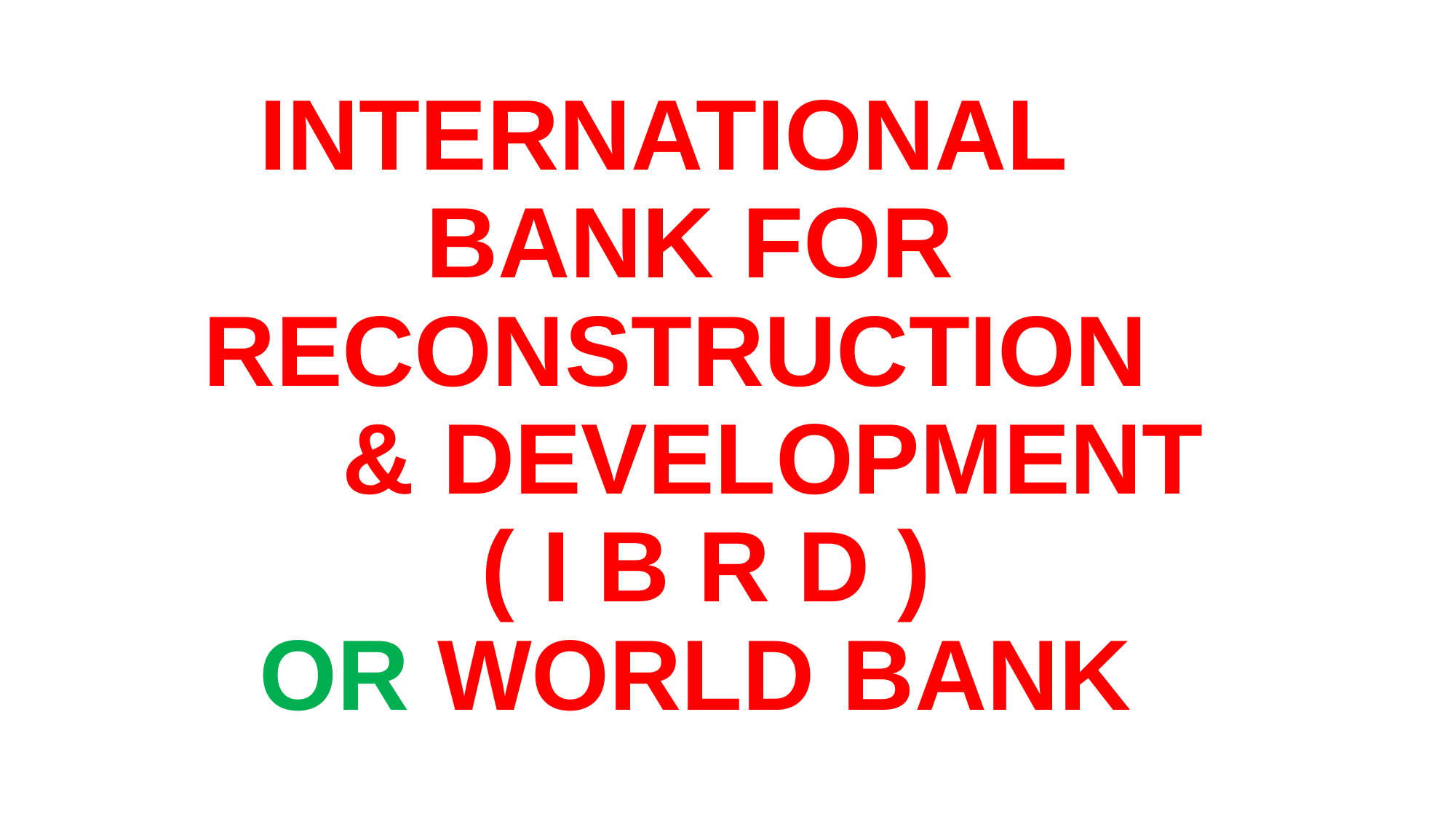

# INTERNATIONAL BANK FOR RECONSTRUCTION & DEVELOPMENT ( I B R D ) OR WORLD BANK